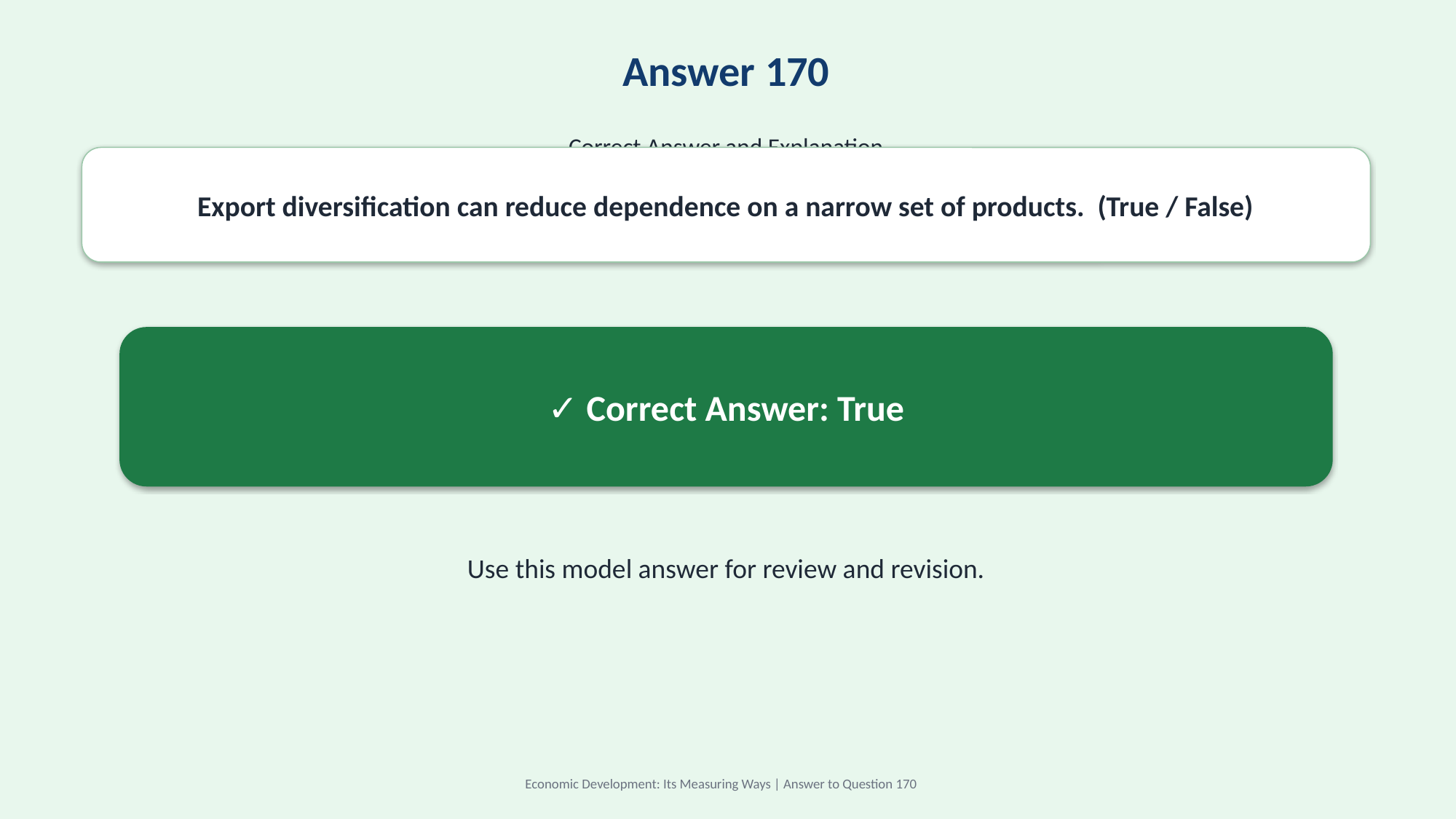

Answer 170
Correct Answer and Explanation
Export diversification can reduce dependence on a narrow set of products.  (True / False)
✓ Correct Answer: True
Use this model answer for review and revision.
Economic Development: Its Measuring Ways | Answer to Question 170